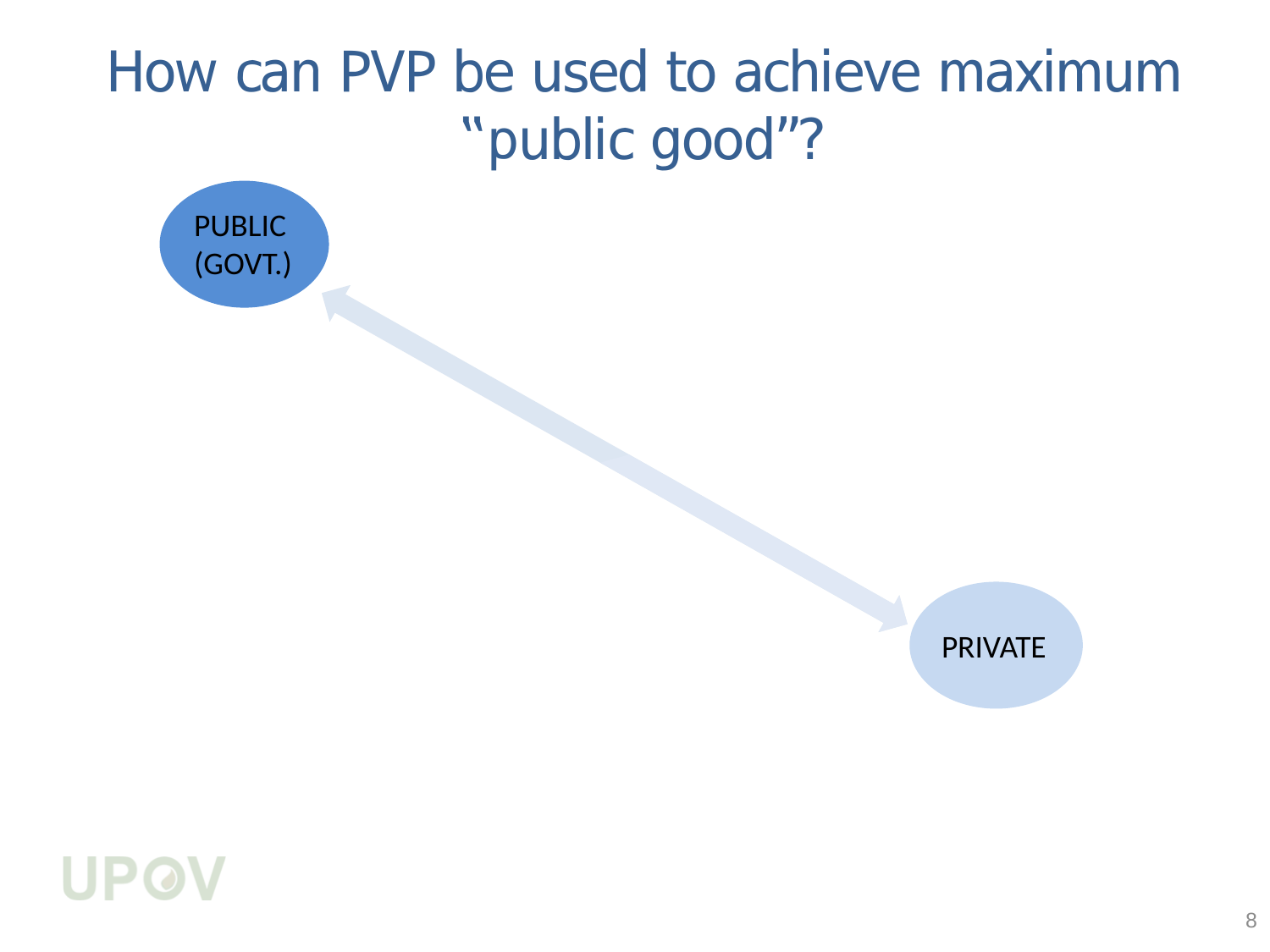

How can PVP be used to achieve maximum “public good”?

PUBLIC
(GOVT.)

PRIVATE
8